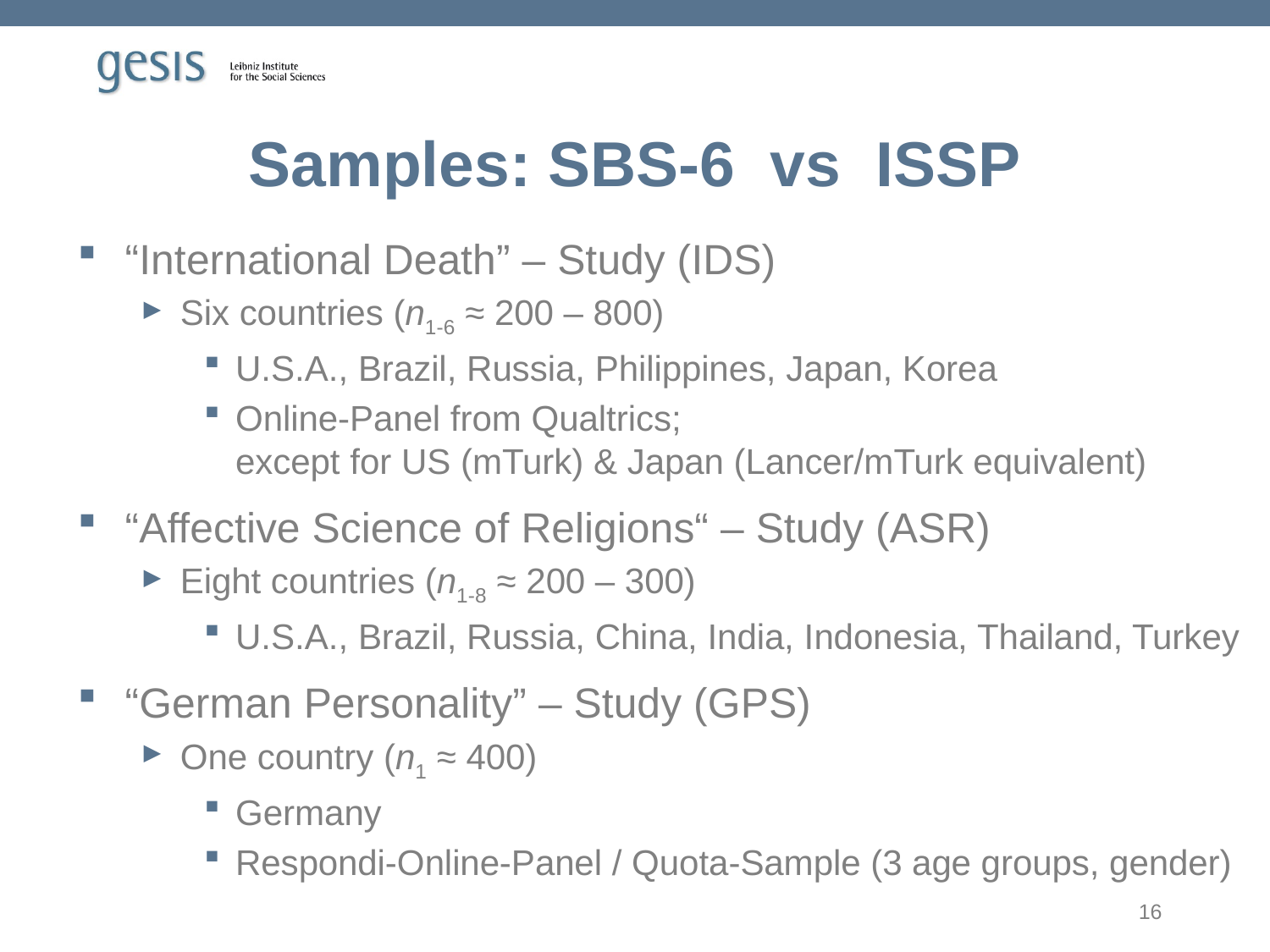

# Samples: SBS-6  vs  ISSP
“International Death” – Study (IDS)
Six countries (n1-6 ≈ 200 – 800)
U.S.A., Brazil, Russia, Philippines, Japan, Korea
Online-Panel from Qualtrics;
except for US (mTurk) & Japan (Lancer/mTurk equivalent)
“Affective Science of Religions“ – Study (ASR)
Eight countries (n1-8 ≈ 200 – 300)
U.S.A., Brazil, Russia, China, India, Indonesia, Thailand, Turkey
“German Personality” – Study (GPS)
One country (n1 ≈ 400)
Germany
Respondi-Online-Panel / Quota-Sample (3 age groups, gender)
16